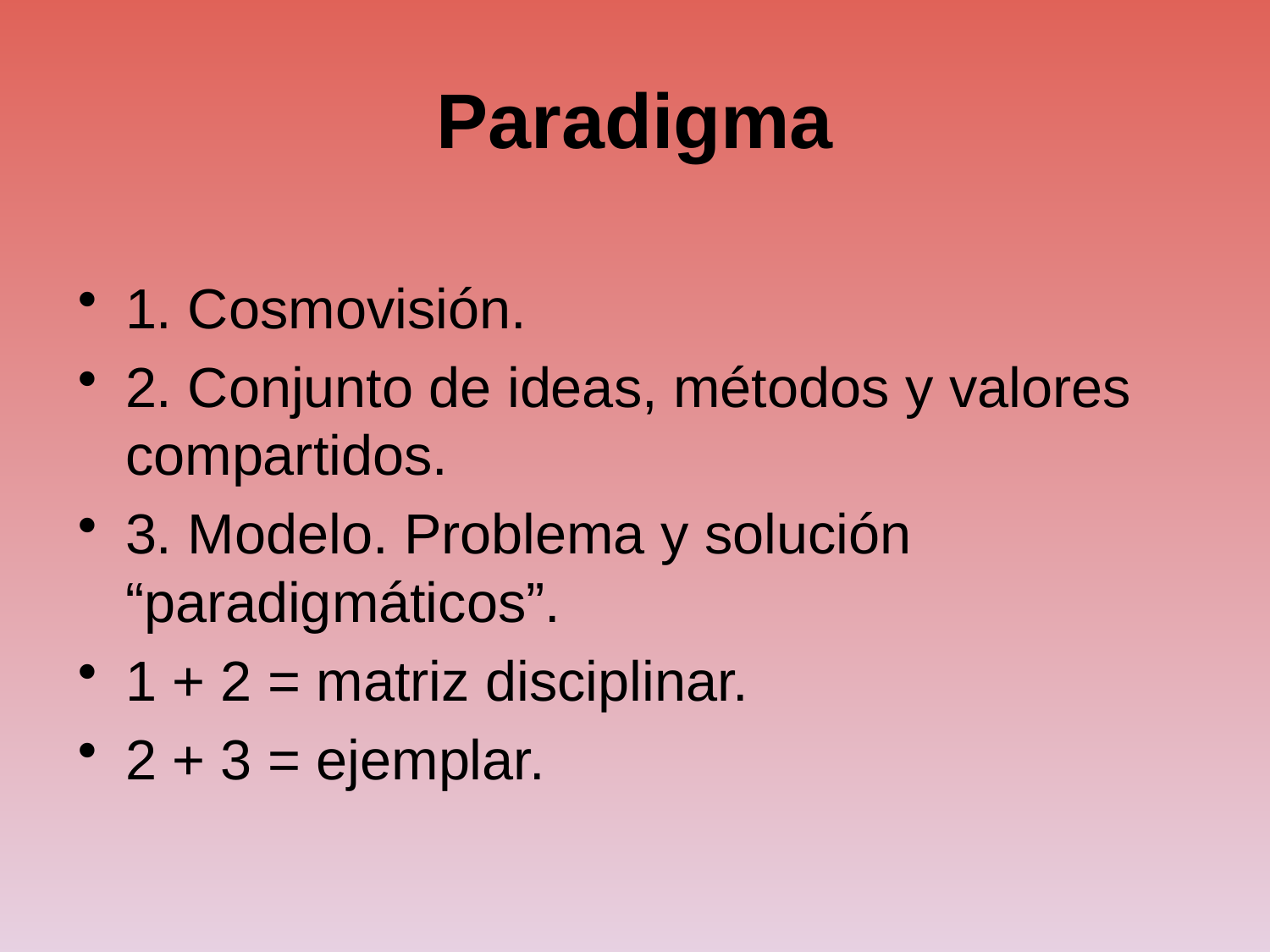

# Paradigma
1. Cosmovisión.
2. Conjunto de ideas, métodos y valores compartidos.
3. Modelo. Problema y solución “paradigmáticos”.
1 + 2 = matriz disciplinar.
2 + 3 = ejemplar.